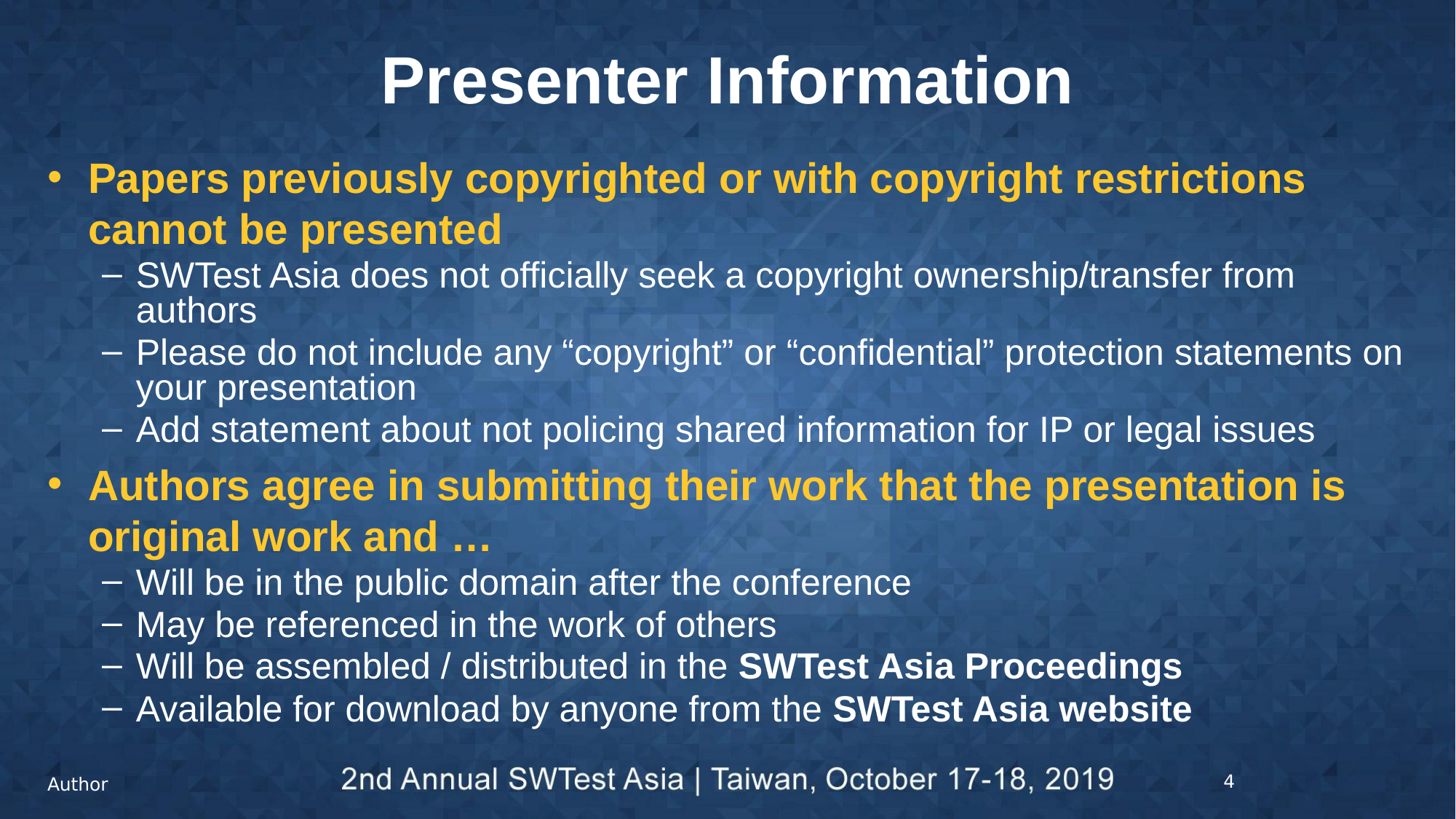

# Presenter Information
Papers previously copyrighted or with copyright restrictions cannot be presented
SWTest Asia does not officially seek a copyright ownership/transfer from authors
Please do not include any “copyright” or “confidential” protection statements on your presentation
Add statement about not policing shared information for IP or legal issues
Authors agree in submitting their work that the presentation is original work and …
Will be in the public domain after the conference
May be referenced in the work of others
Will be assembled / distributed in the SWTest Asia Proceedings
Available for download by anyone from the SWTest Asia website
Author
4